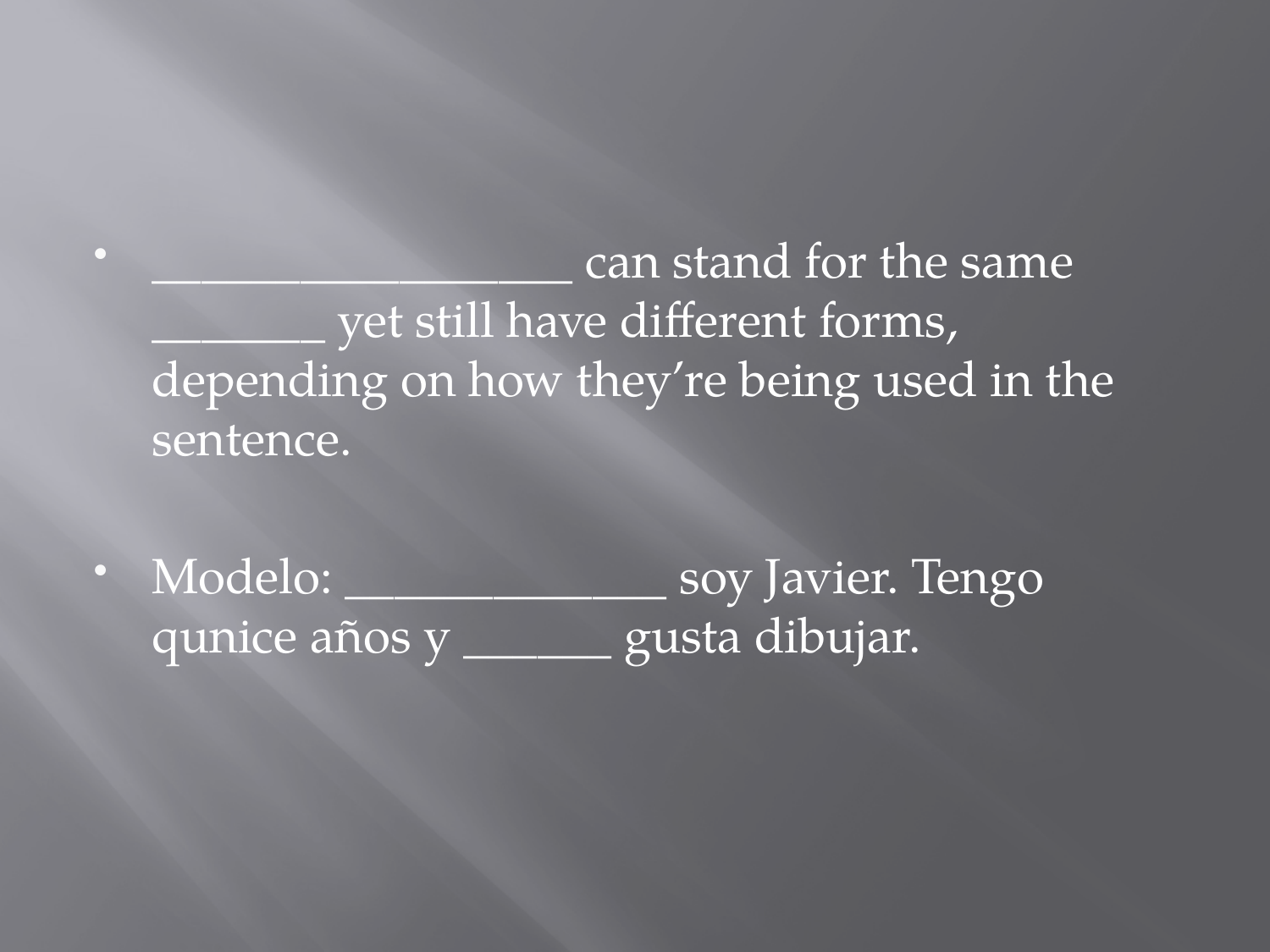

#
_________________ can stand for the same _______ yet still have different forms, depending on how they’re being used in the sentence.

Modelo: _____________ soy Javier. Tengo qunice años y ______ gusta dibujar.